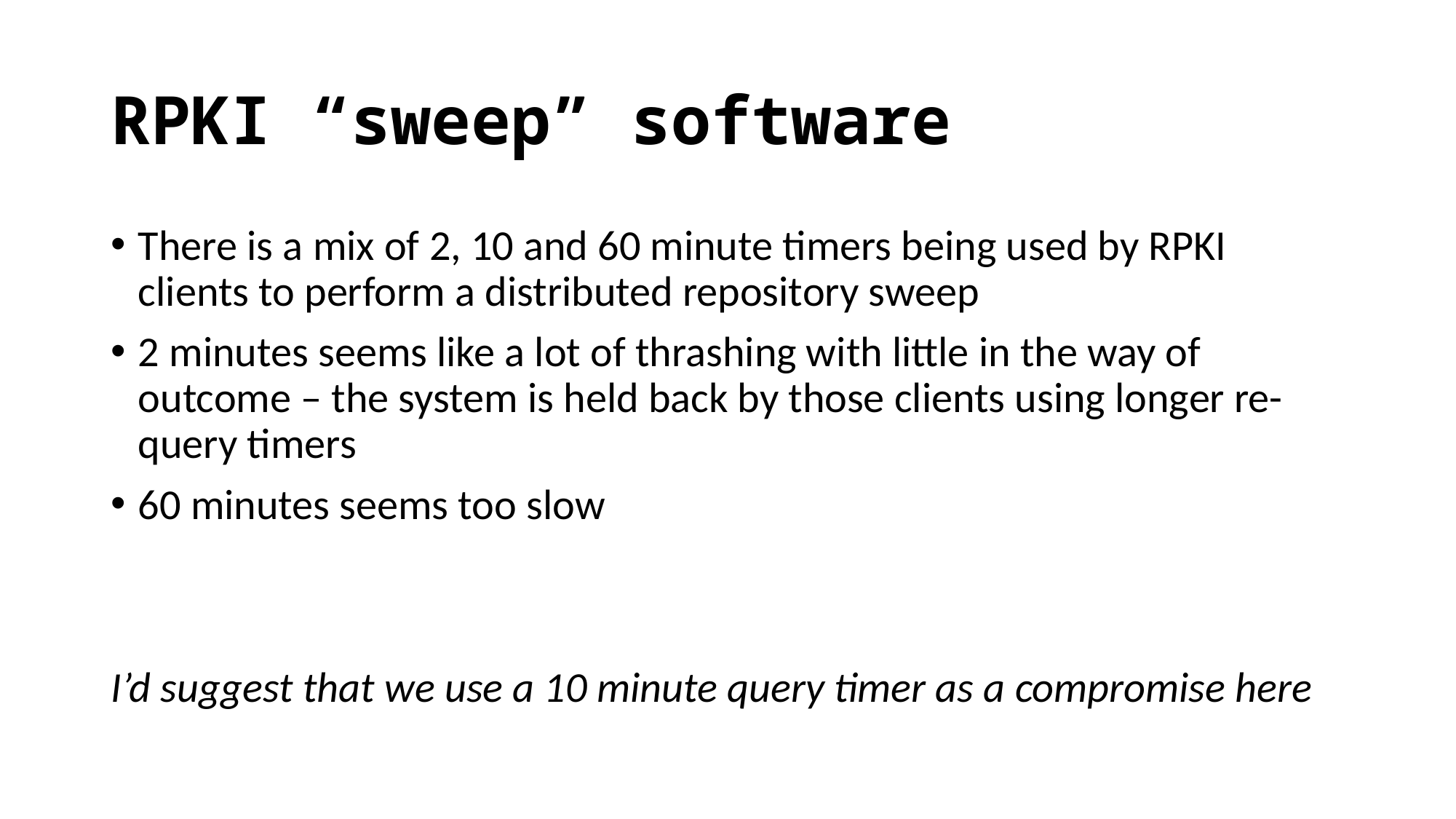

# RPKI “sweep” software
There is a mix of 2, 10 and 60 minute timers being used by RPKI clients to perform a distributed repository sweep
2 minutes seems like a lot of thrashing with little in the way of outcome – the system is held back by those clients using longer re-query timers
60 minutes seems too slow

I’d suggest that we use a 10 minute query timer as a compromise here